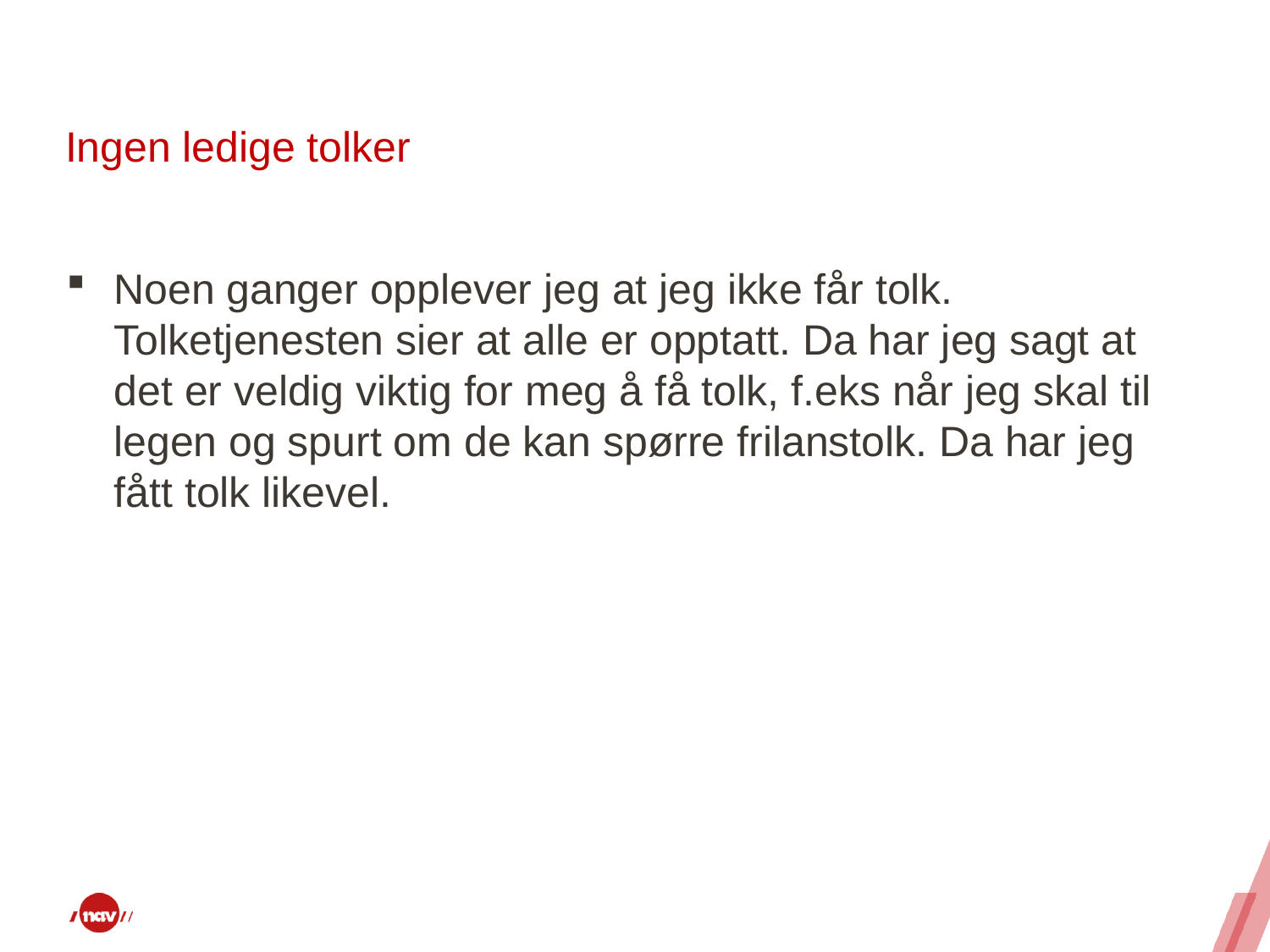

# Ingen ledige tolker

Noen ganger opplever jeg at jeg ikke får tolk. Tolketjenesten sier at alle er opptatt. Da har jeg sagt at det er veldig viktig for meg å få tolk, f.eks når jeg skal til legen og spurt om de kan spørre frilanstolk. Da har jeg fått tolk likevel.